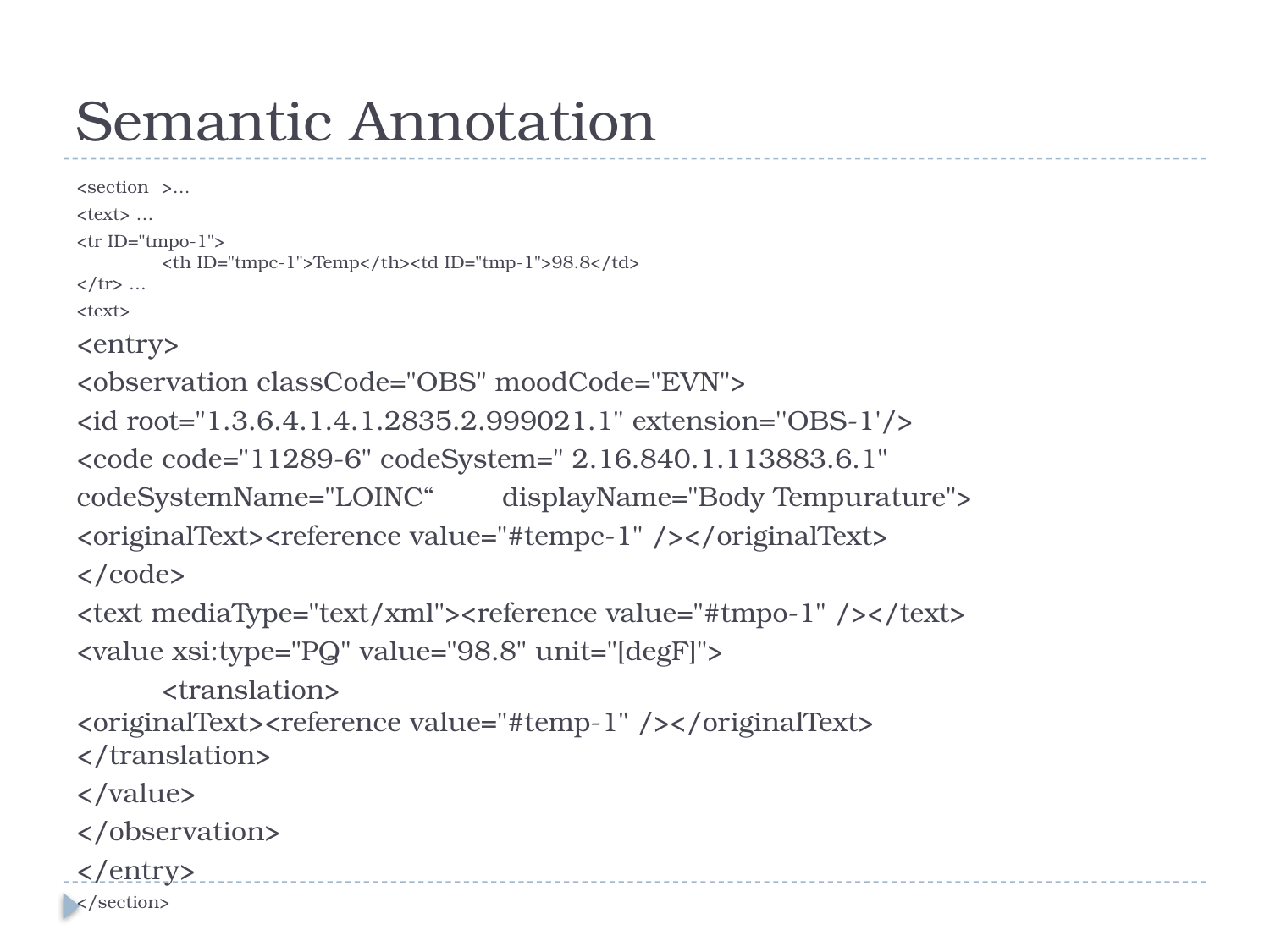

# Semantic Annotation
<section	>…
	<text> …
		<tr ID="tmpo-1">
    		<th ID="tmpc-1">Temp</th><td ID="tmp-1">98.8</td>
	</tr> …
	<text>
	<entry>
		<observation classCode="OBS" moodCode="EVN">
			<id root="1.3.6.4.1.4.1.2835.2.999021.1" extension=''OBS-1'/>
			<code code="11289-6" codeSystem=" 2.16.840.1.113883.6.1"
				codeSystemName="LOINC“ 	displayName="Body Tempurature">
				<originalText><reference value="#tempc-1" /></originalText>
			</code>
			<text mediaType="text/xml"><reference value="#tmpo-1" /></text>
			<value xsi:type="PQ" value="98.8" unit="[degF]">
  				<translation>
					<originalText><reference value="#temp-1" /></originalText>
				</translation>
			</value>
		</observation>
	</entry>
</section>